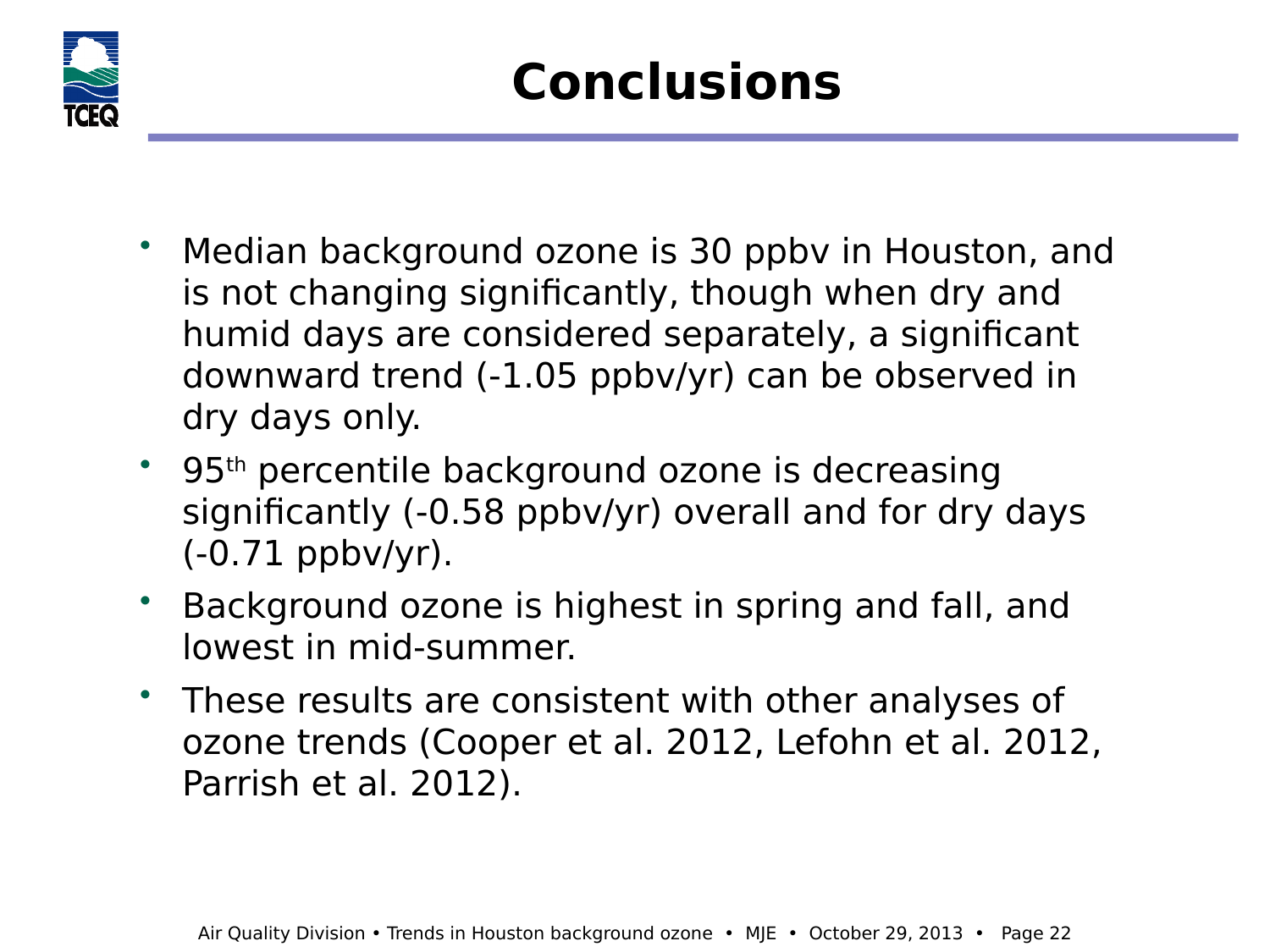

# Conclusions
Median background ozone is 30 ppbv in Houston, and is not changing significantly, though when dry and humid days are considered separately, a significant downward trend (-1.05 ppbv/yr) can be observed in dry days only.
95th percentile background ozone is decreasing significantly (-0.58 ppbv/yr) overall and for dry days (-0.71 ppbv/yr).
Background ozone is highest in spring and fall, and lowest in mid-summer.
These results are consistent with other analyses of ozone trends (Cooper et al. 2012, Lefohn et al. 2012, Parrish et al. 2012).